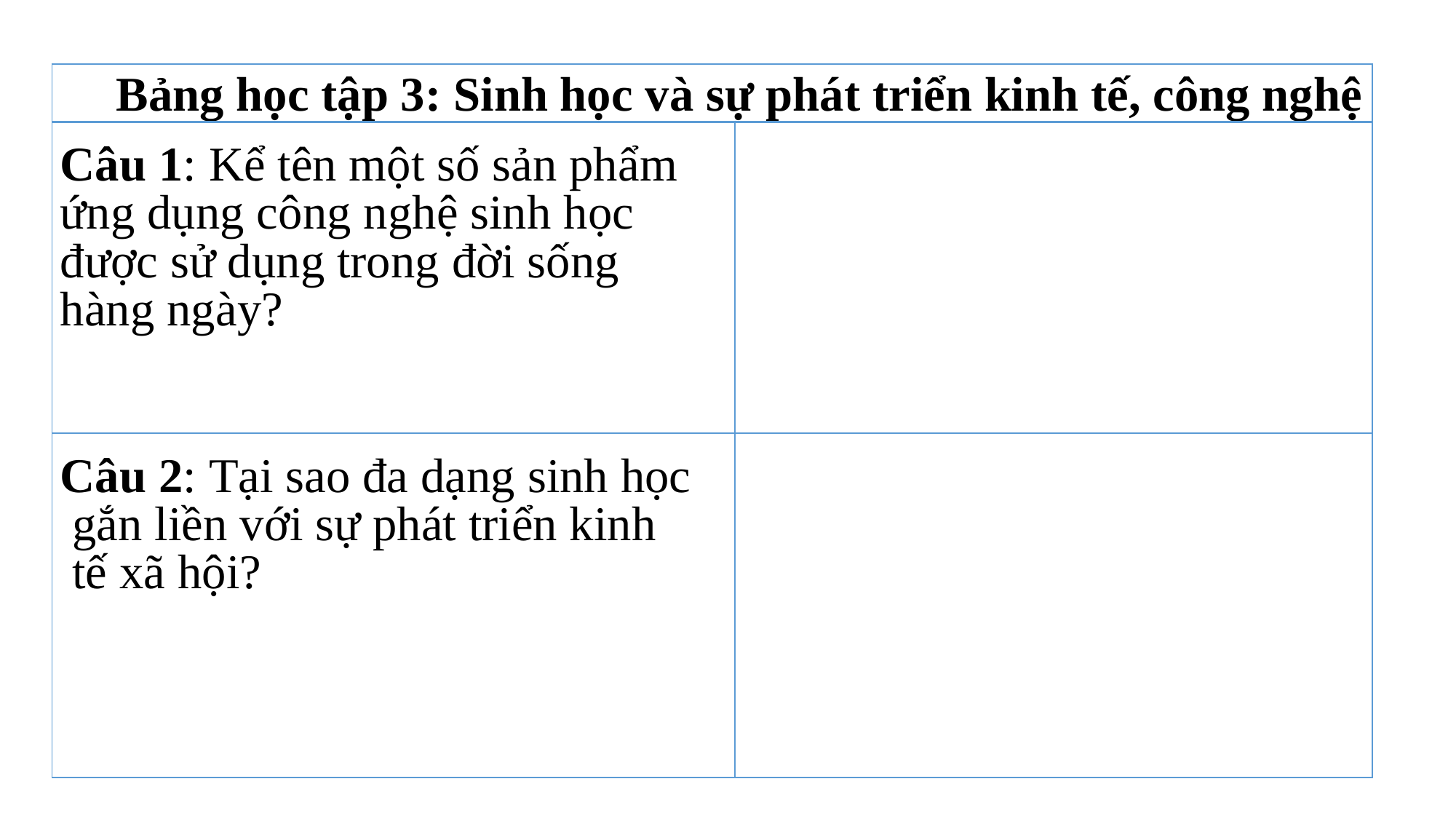

| Bảng học tập 3: Sinh học và sự phát triển kinh tế, công nghệ |  |
| --- | --- |
| Câu 1: Kể tên một số sản phẩm ứng dụng công nghệ sinh học được sử dụng trong đời sống hàng ngày? |  |
| Câu 2: Tại sao đa dạng sinh học gắn liền với sự phát triển kinh tế xã hội? |  |